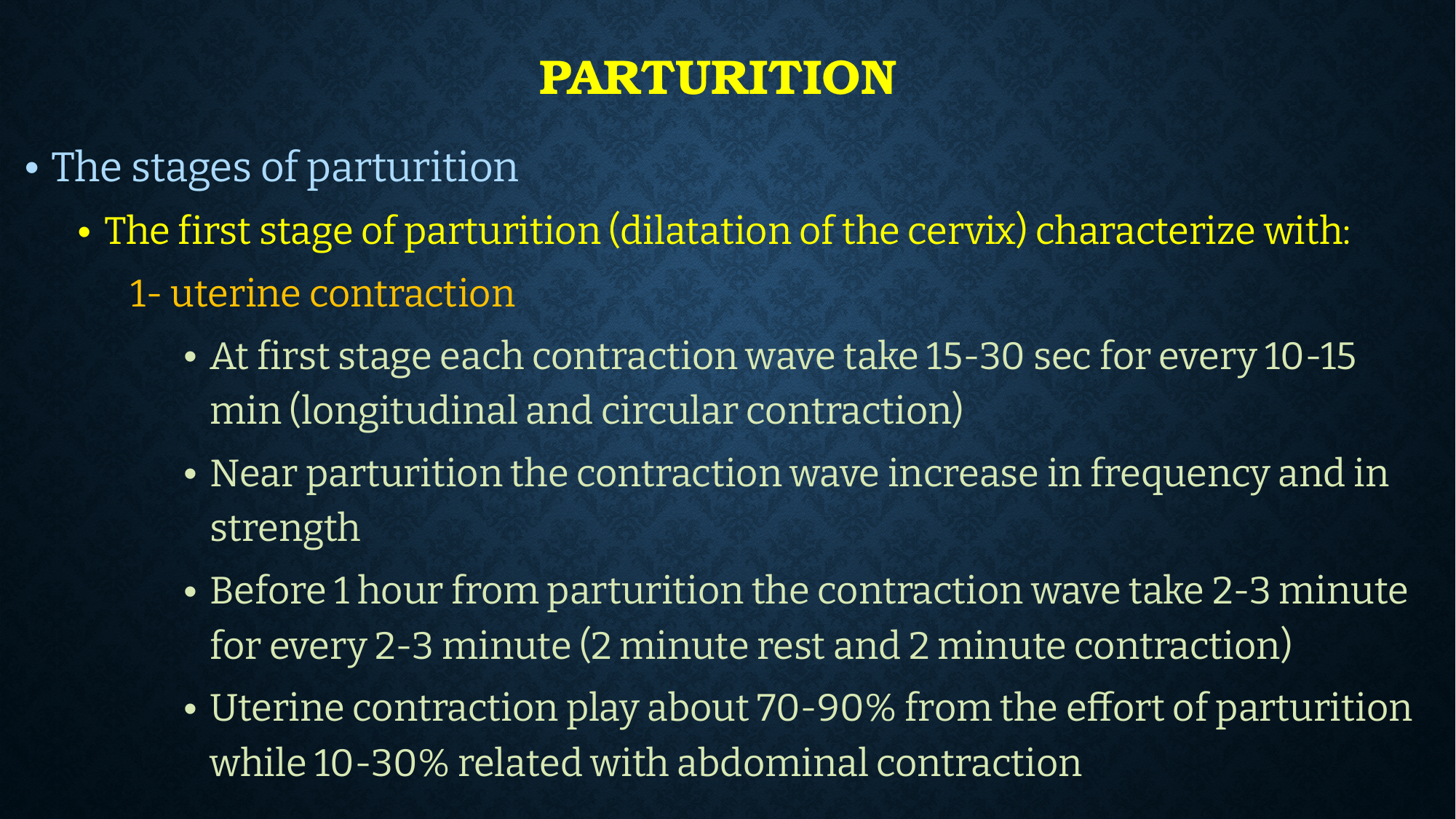

# PARTURITION
The stages of parturition
The first stage of parturition (dilatation of the cervix) characterize with:
1- uterine contraction
At first stage each contraction wave take 15-30 sec for every 10-15 min (longitudinal and circular contraction)
Near parturition the contraction wave increase in frequency and in strength
Before 1 hour from parturition the contraction wave take 2-3 minute  for every 2-3 minute (2 minute rest and 2 minute contraction)
Uterine contraction play about 70-90% from the effort of parturition while 10-30% related with abdominal contraction